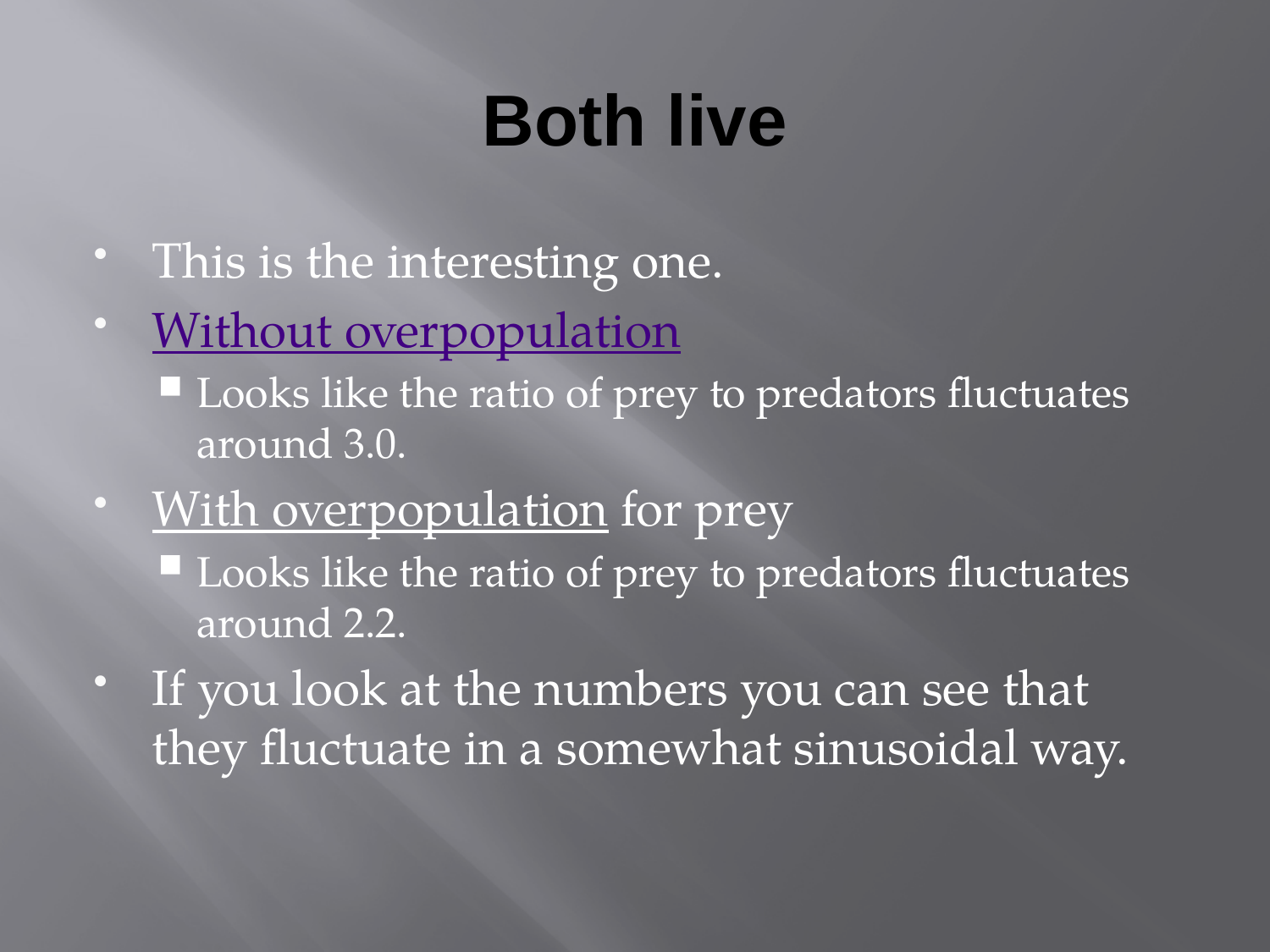

# Both live
This is the interesting one.
Without overpopulation
Looks like the ratio of prey to predators fluctuates around 3.0.
With overpopulation for prey
Looks like the ratio of prey to predators fluctuates around 2.2.
If you look at the numbers you can see that they fluctuate in a somewhat sinusoidal way.